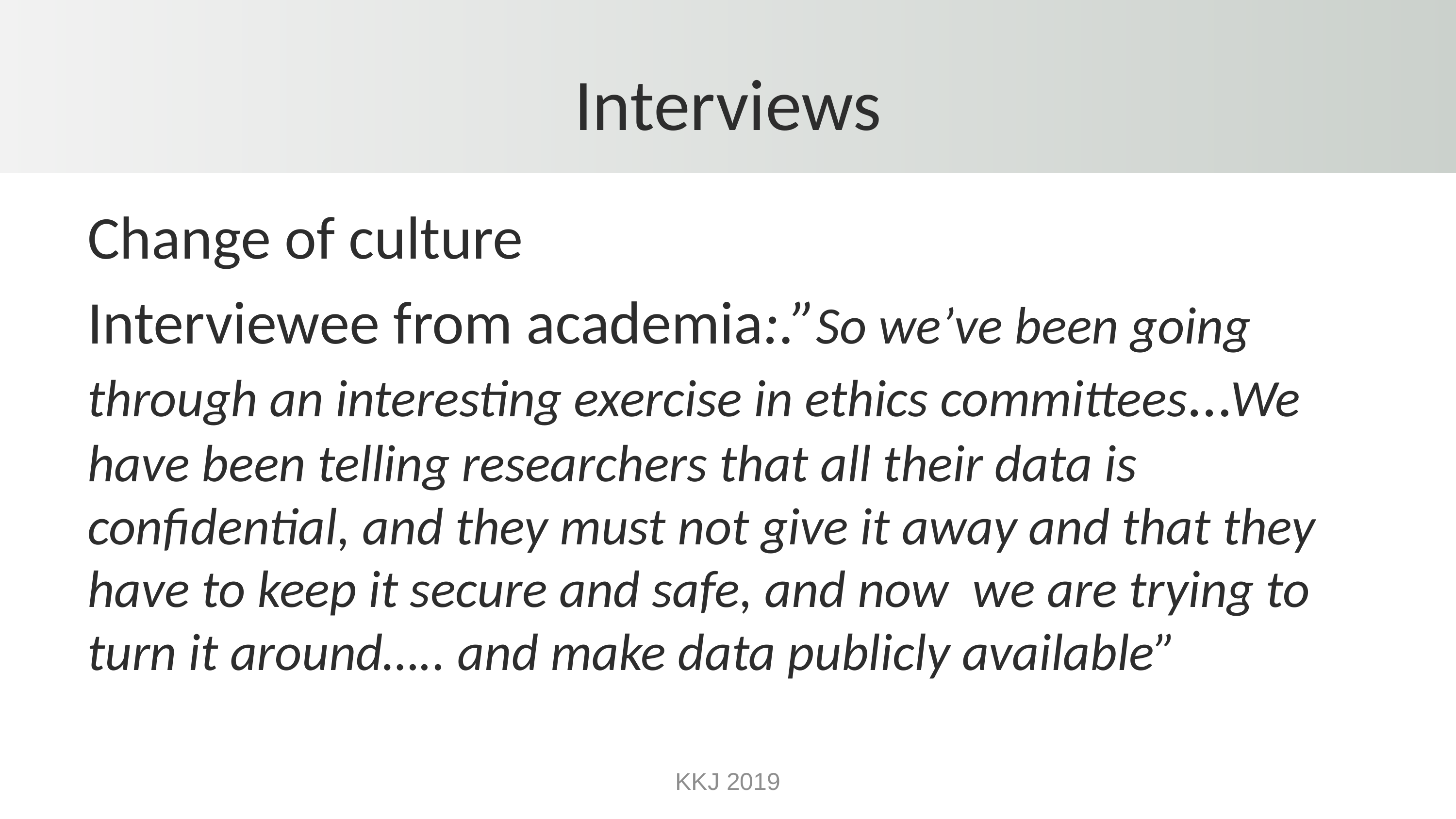

# Interviews
Change of culture
Interviewee from academia:.”So we’ve been going through an interesting exercise in ethics committees…We have been telling researchers that all their data is confidential, and they must not give it away and that they have to keep it secure and safe, and now  we are trying to turn it around….. and make data publicly available”
KKJ 2019